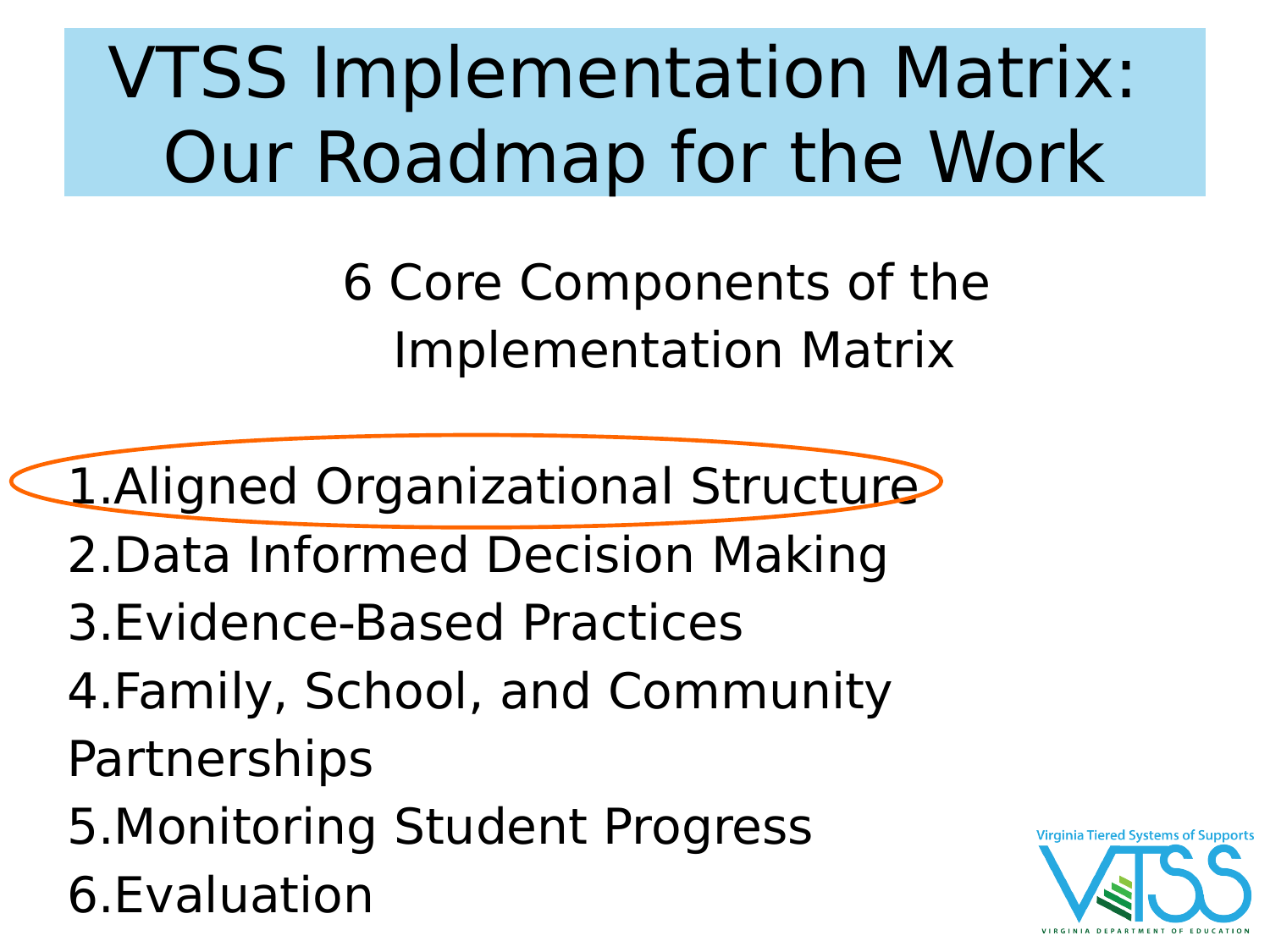

# VTSS Implementation Matrix: Our Roadmap for the Work
6 Core Components of the
Implementation Matrix

1.Aligned Organizational Structure
2.Data Informed Decision Making
3.Evidence-Based Practices
4.Family, School, and Community     	Partnerships
5.Monitoring Student Progress
6.Evaluation